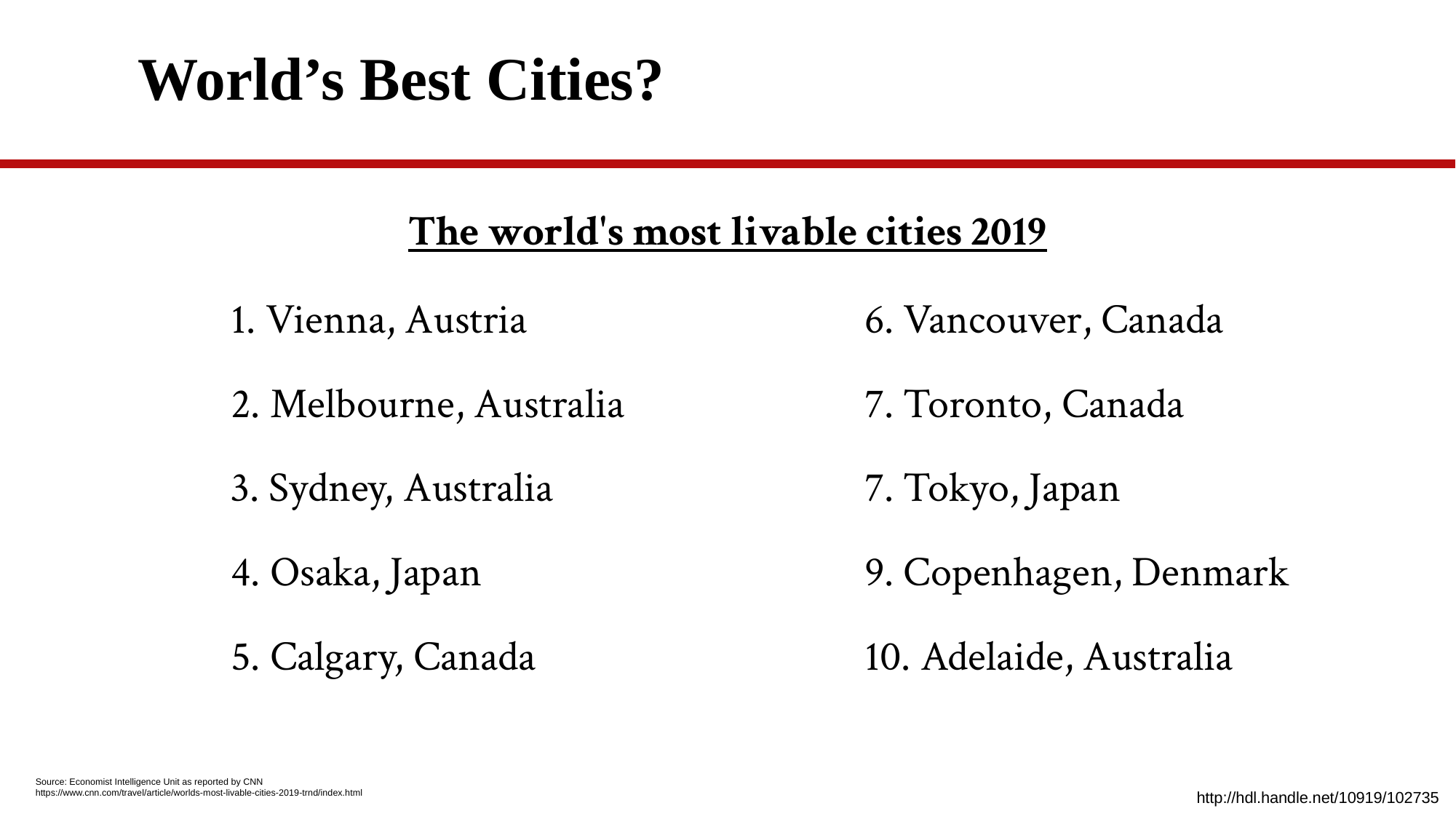

# World’s Best Cities?
The world's most livable cities 2019

1. Vienna, Austria
2. Melbourne, Australia
3. Sydney, Australia
4. Osaka, Japan
5. Calgary, Canada
6. Vancouver, Canada
7. Toronto, Canada
7. Tokyo, Japan
9. Copenhagen, Denmark
10. Adelaide, Australia
Source: Economist Intelligence Unit as reported by CNN
https://www.cnn.com/travel/article/worlds-most-livable-cities-2019-trnd/index.html
http://hdl.handle.net/10919/102735